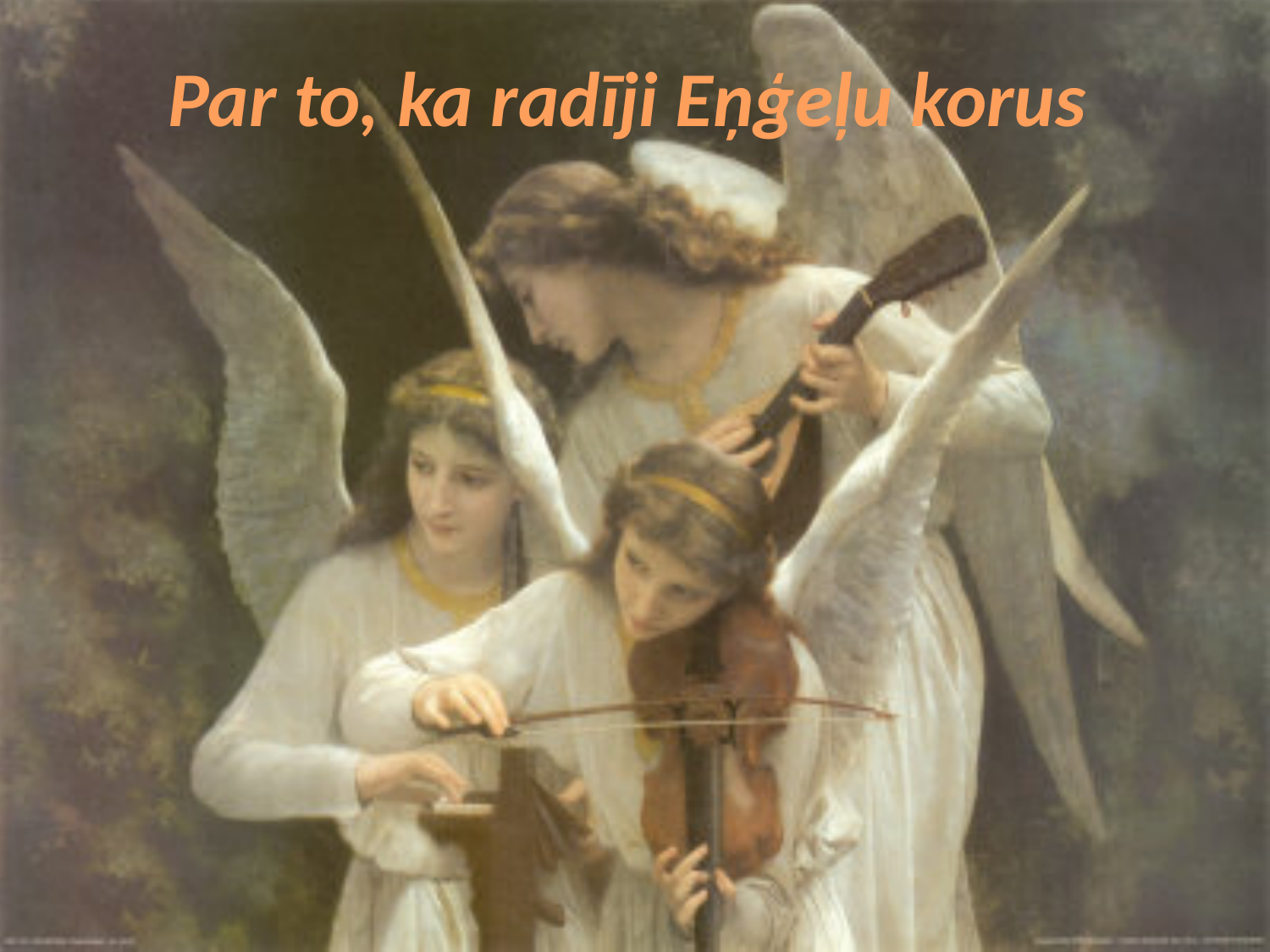

# Par to, ka radīji Eņģeļu korus